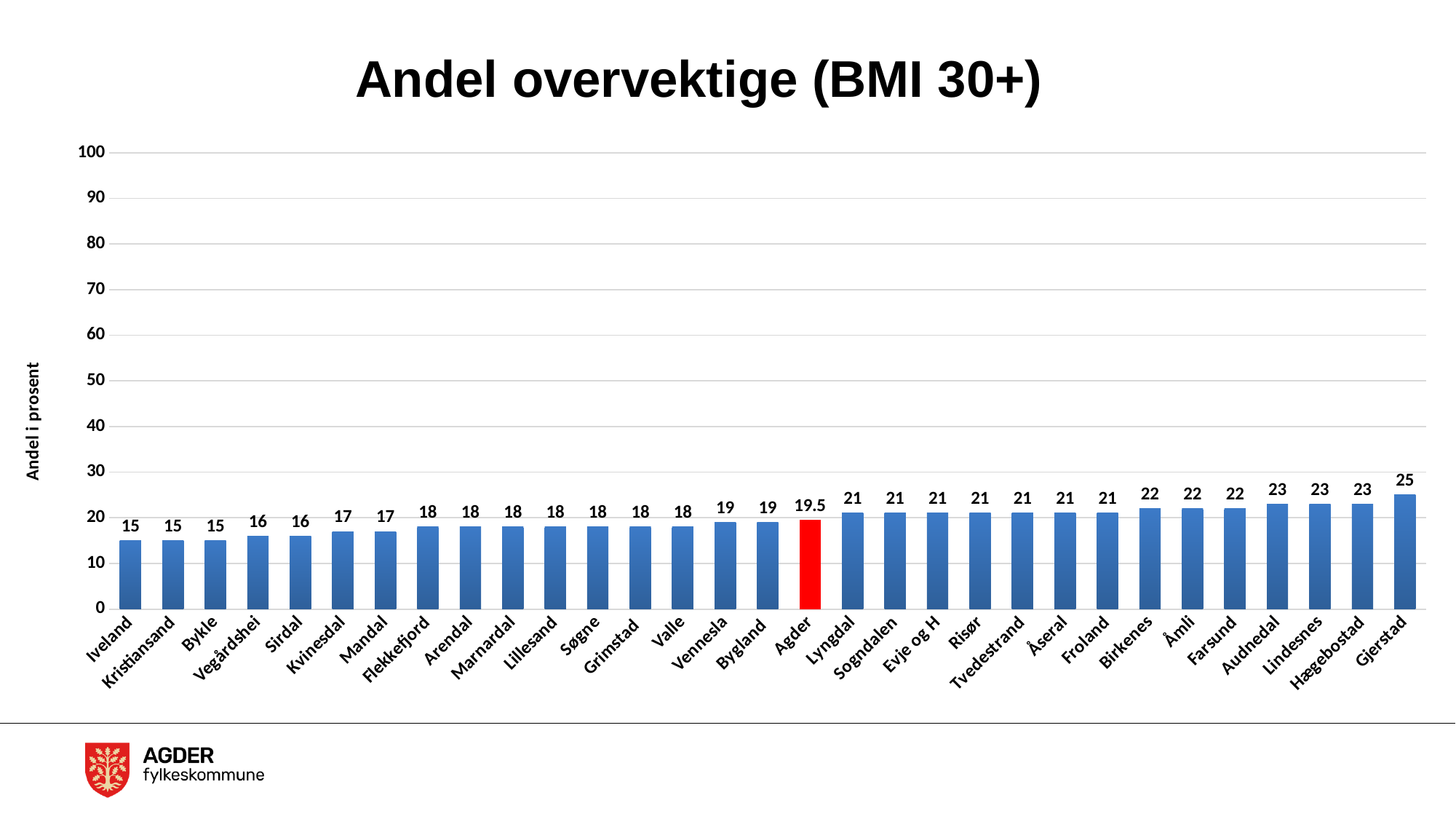

# Andel overvektige (BMI 30+)

### Chart

| Category | Totalt |
|---|---|
| Iveland | 15.0 |
| Kristiansand | 15.0 |
| Bykle | 15.0 |
| Vegårdshei | 16.0 |
| Sirdal | 16.0 |
| Kvinesdal | 17.0 |
| Mandal | 17.0 |
| Flekkefjord | 18.0 |
| Arendal | 18.0 |
| Marnardal | 18.0 |
| Lillesand | 18.0 |
| Søgne | 18.0 |
| Grimstad  | 18.0 |
| Valle | 18.0 |
| Vennesla | 19.0 |
| Bygland  | 19.0 |
| Agder | 19.5 |
| Lyngdal | 21.0 |
| Sogndalen | 21.0 |
| Evje og H | 21.0 |
| Risør | 21.0 |
| Tvedestrand | 21.0 |
| Åseral | 21.0 |
| Froland | 21.0 |
| Birkenes | 22.0 |
| Åmli | 22.0 |
| Farsund | 22.0 |
| Audnedal | 23.0 |
| Lindesnes | 23.0 |
| Hægebostad | 23.0 |
| Gjerstad | 25.0 |